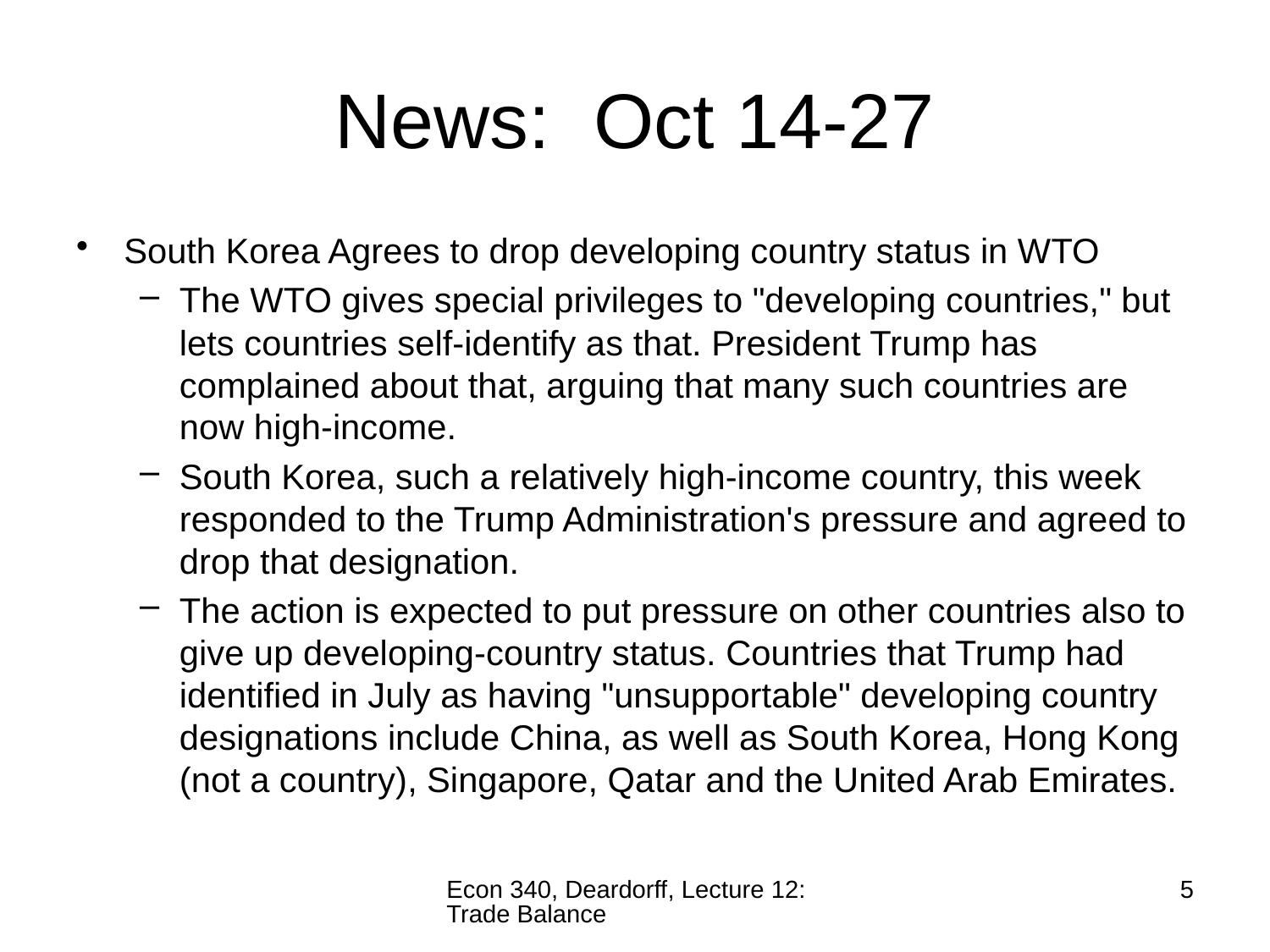

# News:  Oct 14-27
South Korea Agrees to drop developing country status in WTO
The WTO gives special privileges to "developing countries," but lets countries self-identify as that. President Trump has complained about that, arguing that many such countries are now high-income.
South Korea, such a relatively high-income country, this week responded to the Trump Administration's pressure and agreed to drop that designation.
The action is expected to put pressure on other countries also to give up developing-country status. Countries that Trump had identified in July as having "unsupportable" developing country designations include China, as well as South Korea, Hong Kong (not a country), Singapore, Qatar and the United Arab Emirates.

Econ 340, Deardorff, Lecture 12:  Trade Balance
5